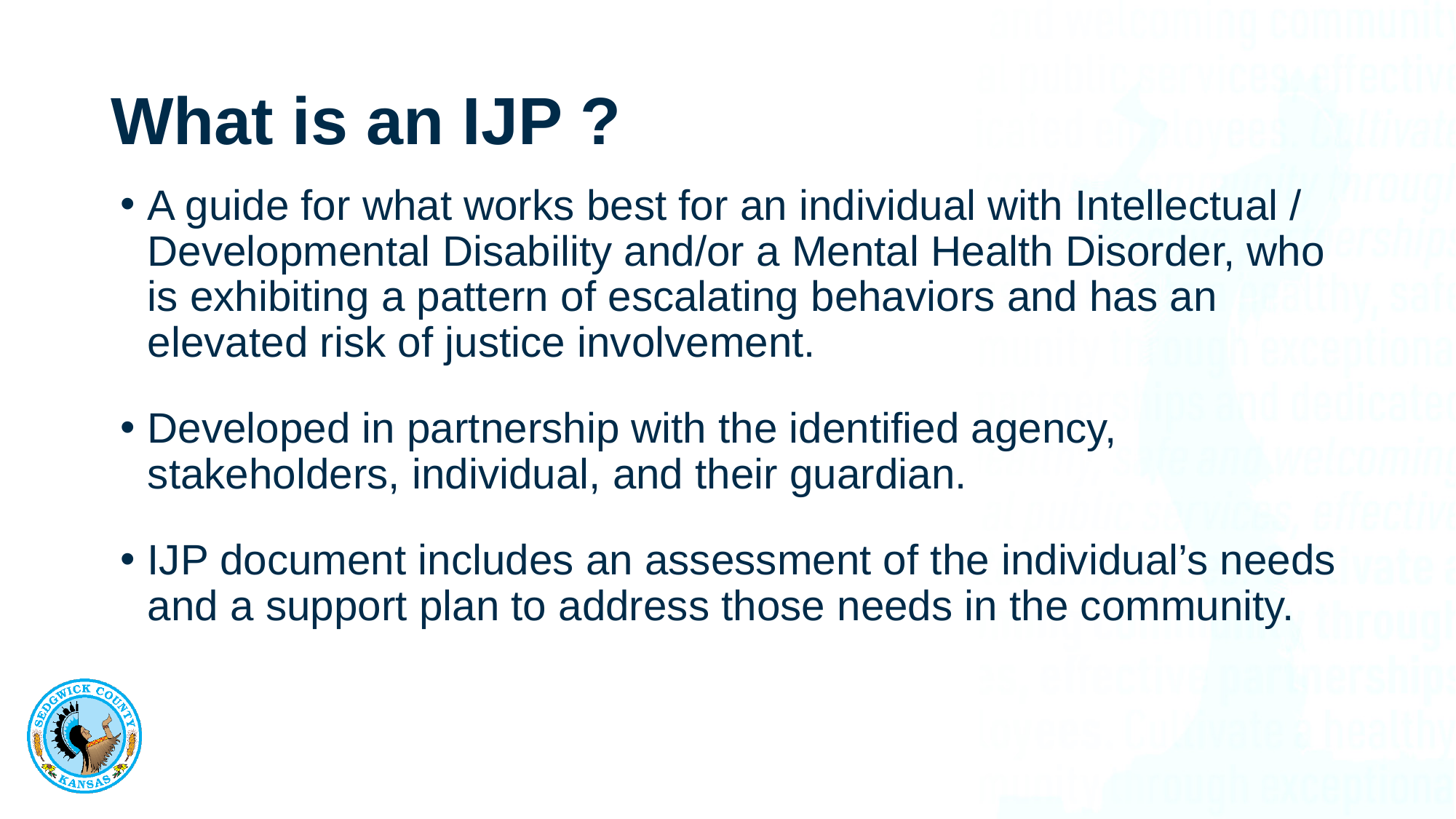

# What is an IJP ?
A guide for what works best for an individual with Intellectual / Developmental Disability and/or a Mental Health Disorder, who is exhibiting a pattern of escalating behaviors and has an elevated risk of justice involvement.

Developed in partnership with the identified agency, stakeholders, individual, and their guardian.

IJP document includes an assessment of the individual’s needs and a support plan to address those needs in the community.